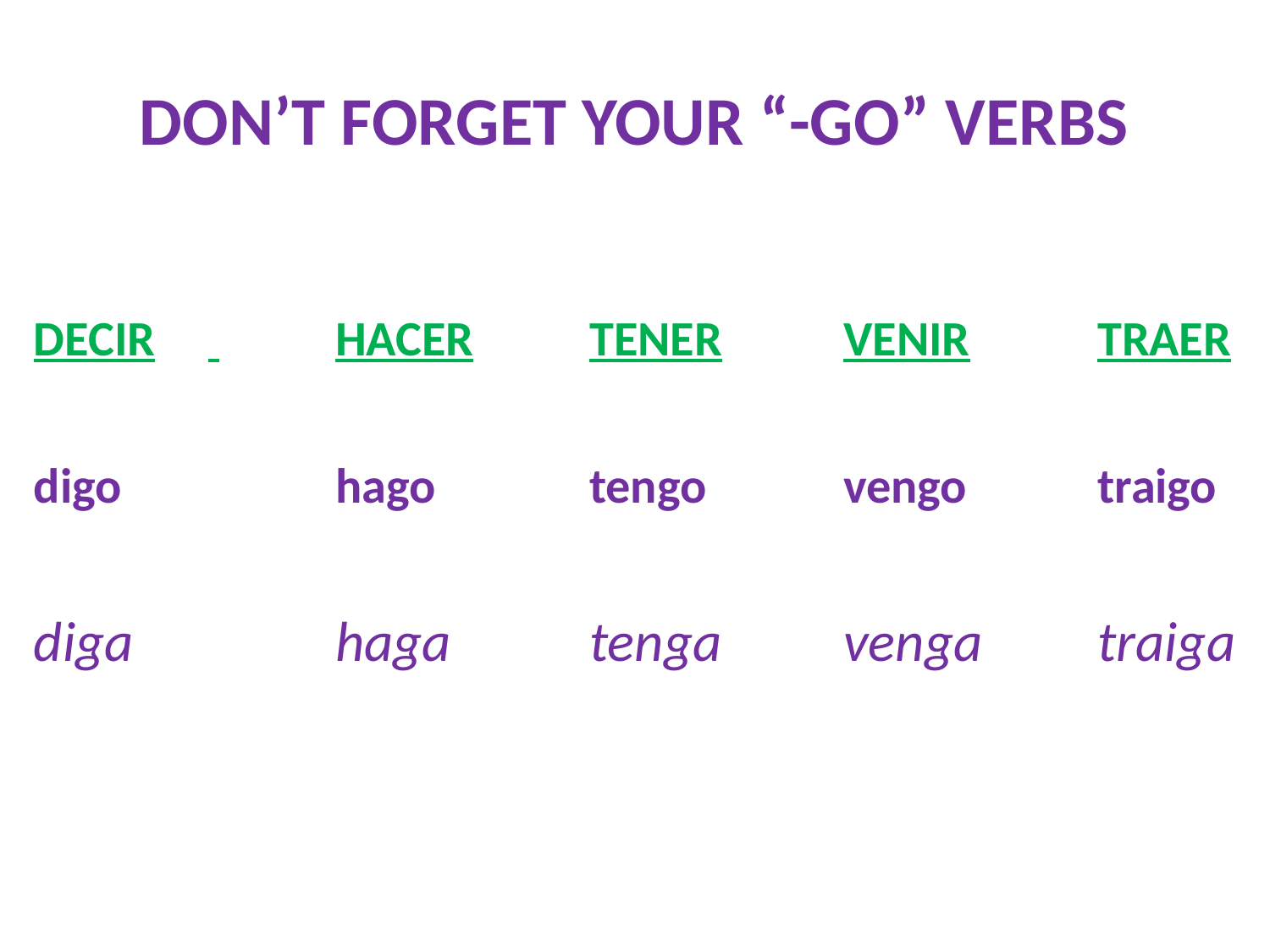

# DON’T FORGET YOUR “-GO” VERBS

DECIR	 	HACER	TENER	VENIR		TRAER

digo		hago		tengo		vengo		traigo

diga		haga		tenga	venga	traiga